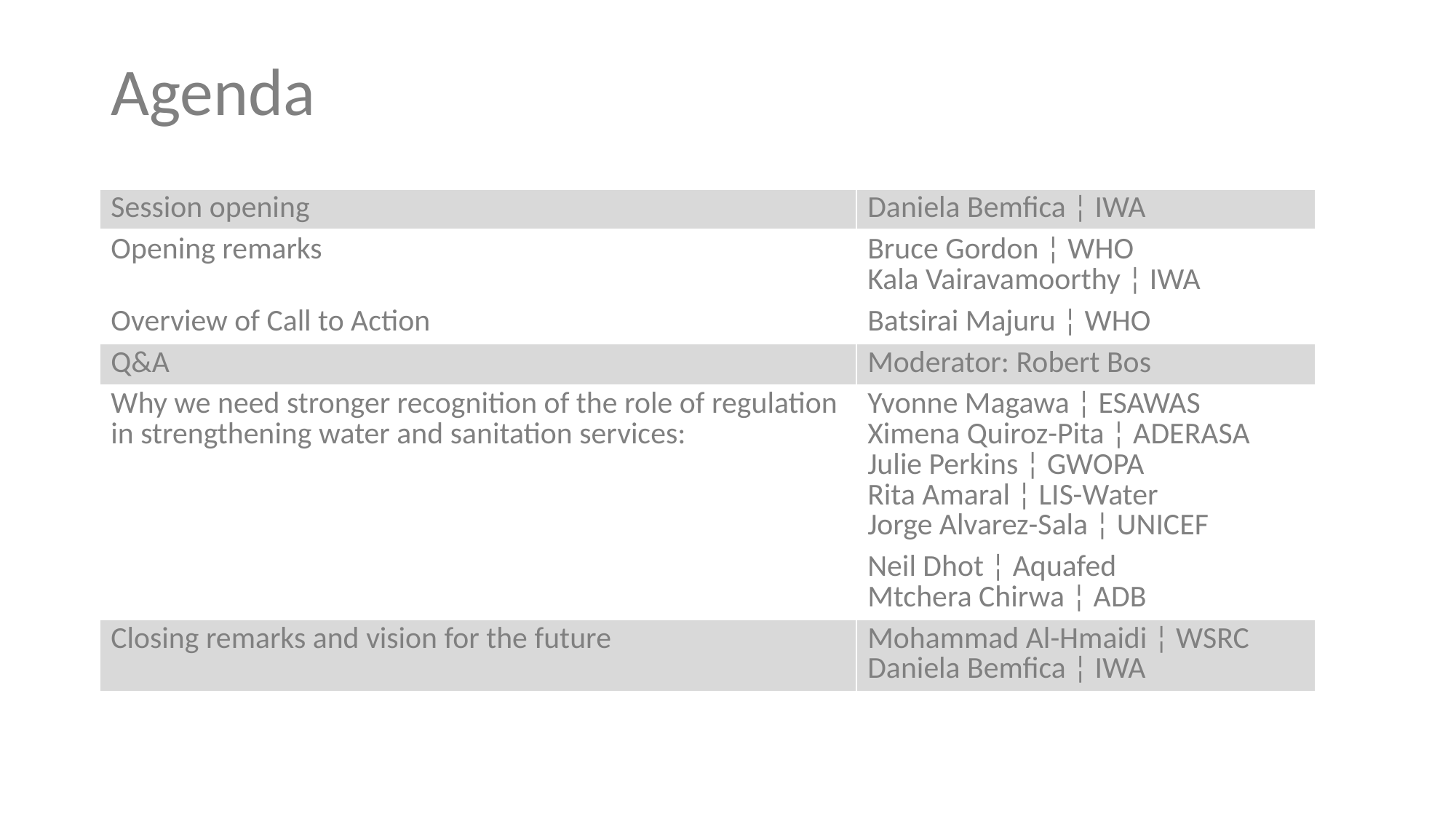

# Agenda
| Session opening | Daniela Bemfica ¦ IWA |
| --- | --- |
| Opening remarks | Bruce Gordon ¦ WHO Kala Vairavamoorthy ¦ IWA |
| Overview of Call to Action | Batsirai Majuru ¦ WHO |
| Q&A | Moderator: Robert Bos |
| Why we need stronger recognition of the role of regulation in strengthening water and sanitation services: | Yvonne Magawa ¦ ESAWAS Ximena Quiroz-Pita ¦ ADERASA Julie Perkins ¦ GWOPA Rita Amaral ¦ LIS-Water Jorge Alvarez-Sala ¦ UNICEF |
|  | Neil Dhot ¦ Aquafed Mtchera Chirwa ¦ ADB |
| Closing remarks and vision for the future | Mohammad Al-Hmaidi ¦ WSRC Daniela Bemfica ¦ IWA |